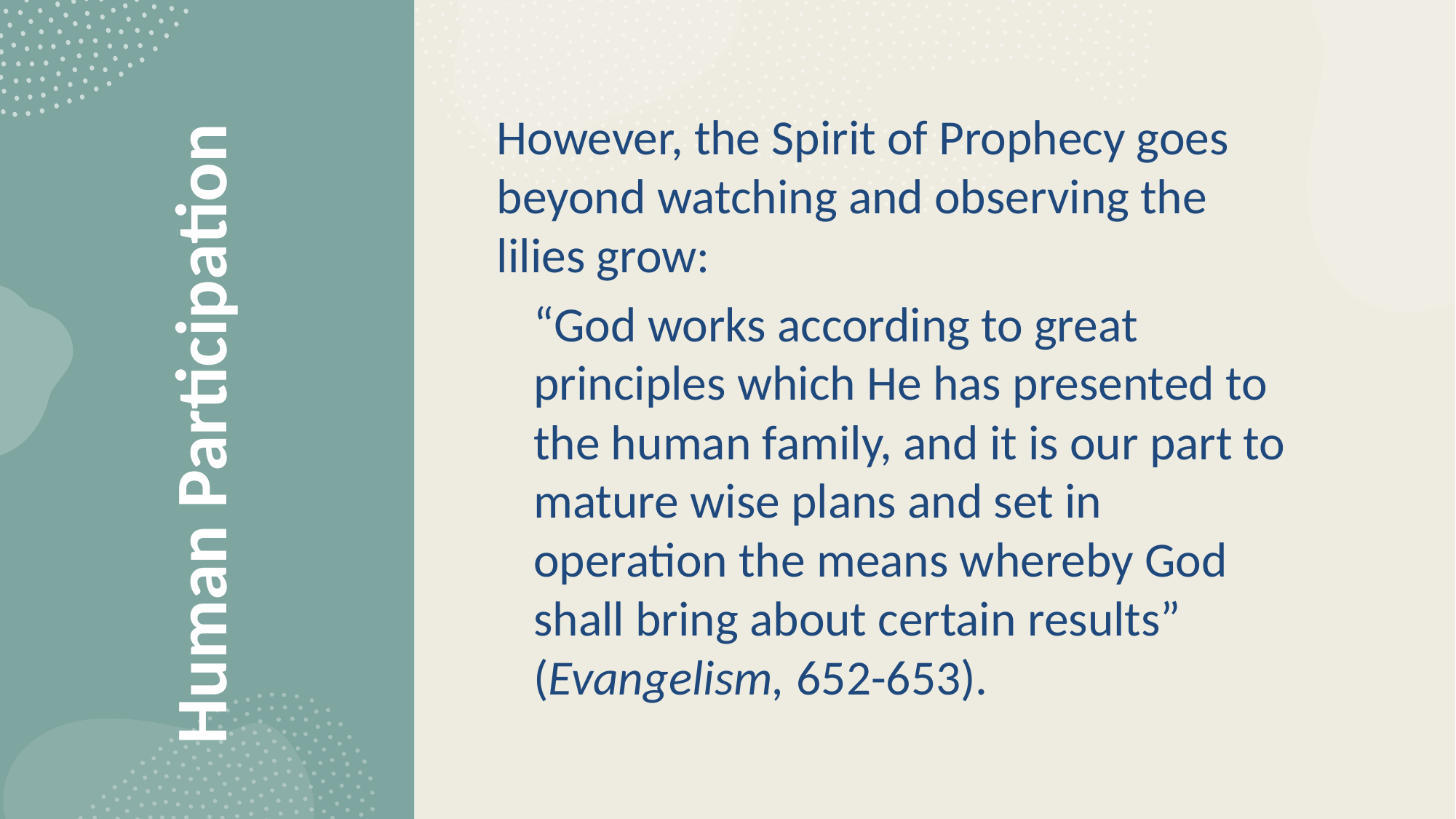

However, the Spirit of Prophecy goes beyond watching and observing the lilies grow:
	“God works according to great principles which He has presented to the human family, and it is our part to mature wise plans and set in operation the means whereby God shall bring about certain results” (Evangelism, 652-653).

# Human Participation